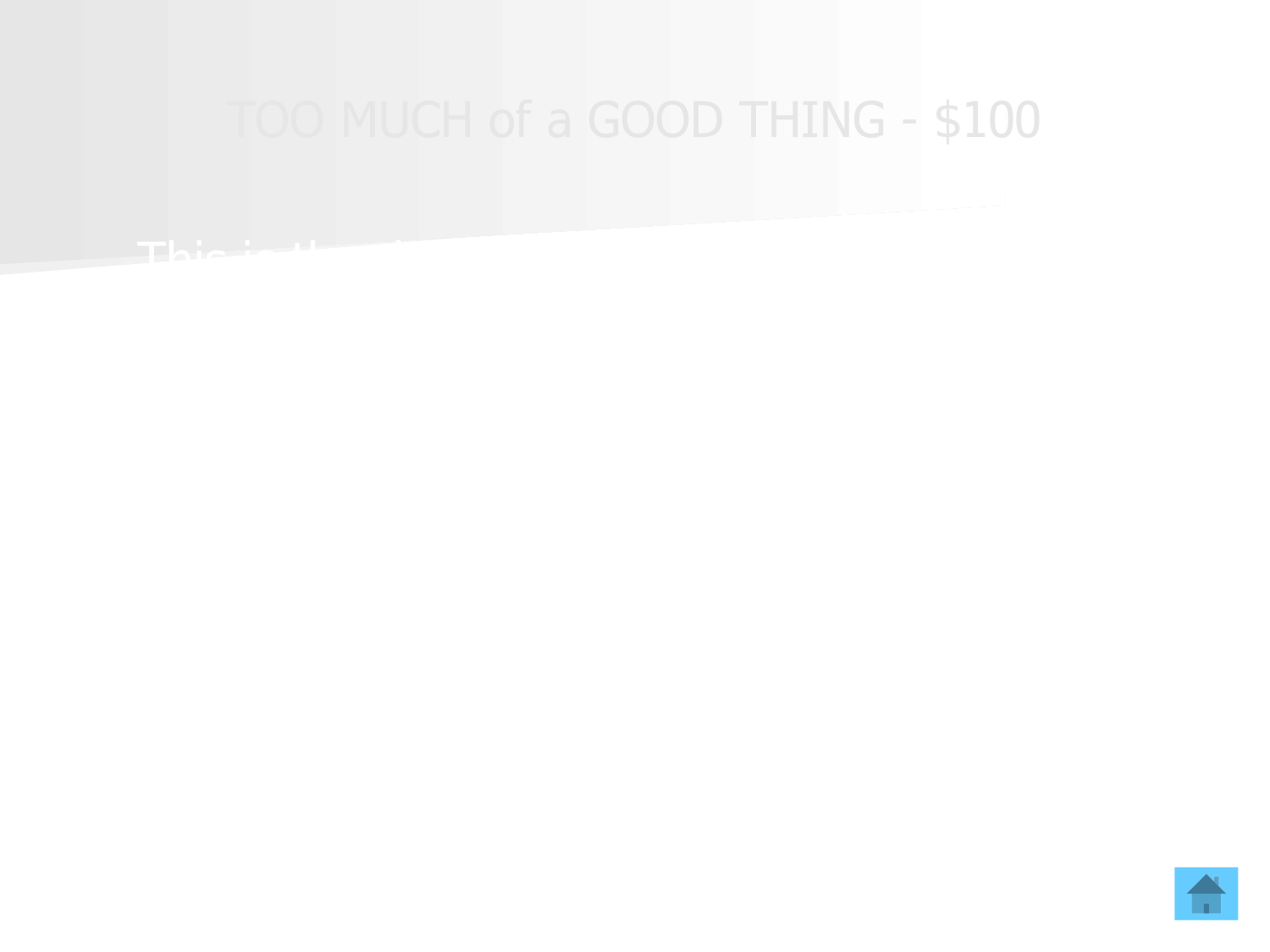

# TOO MUCH of a GOOD THING - $100
This is the drug used to reverse the effects of unfractionated heparin in a patient with life-threatening bleeding.
What is protamine sulfate?
(1mg neutralizes 100U of heparin)
Monitor aPTT for normalization